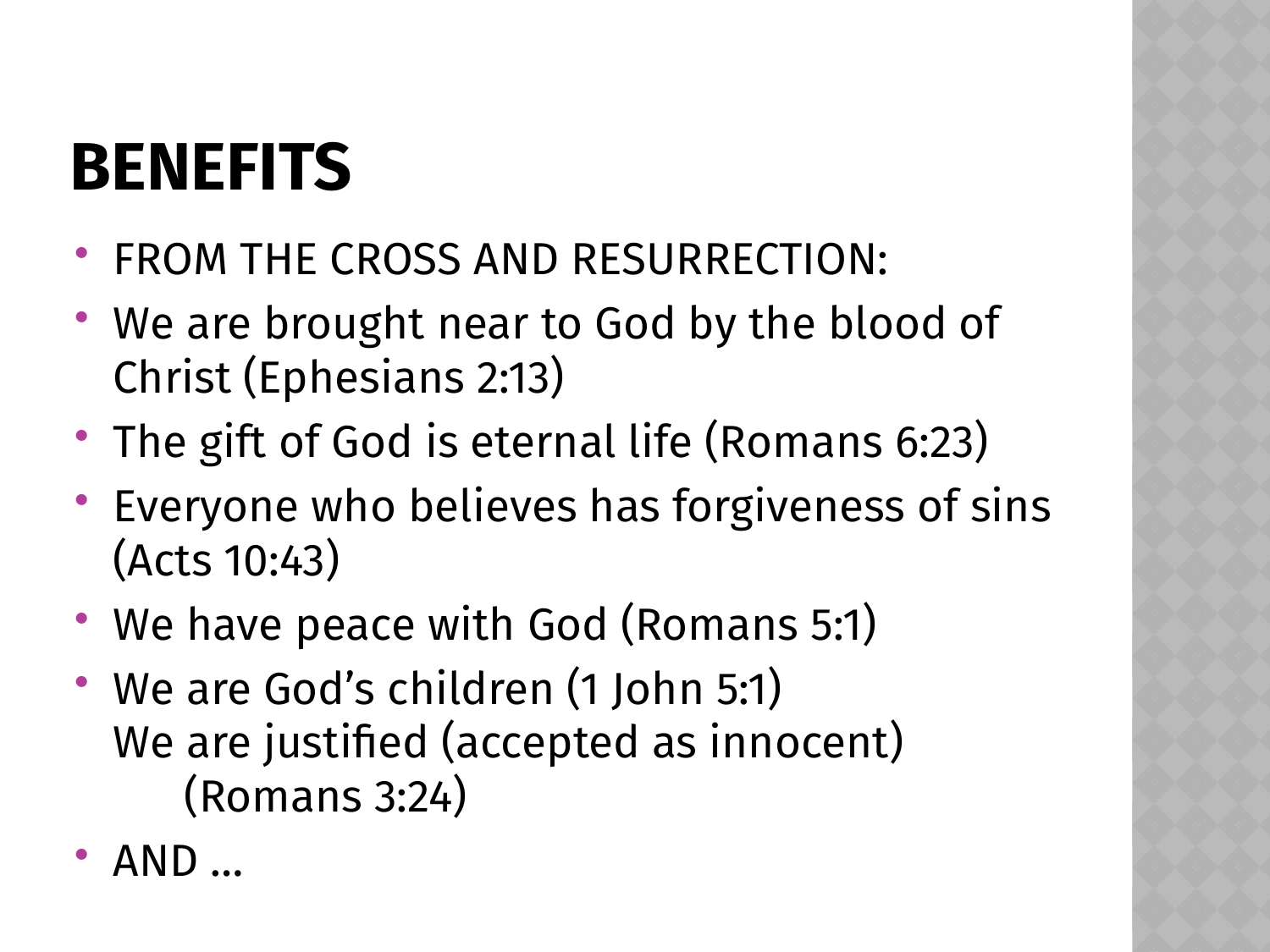

# Benefits
FROM THE CROSS AND RESURRECTION:
We are brought near to God by the blood of Christ (Ephesians 2:13)
The gift of God is eternal life (Romans 6:23)
Everyone who believes has forgiveness of sins (Acts 10:43)
We have peace with God (Romans 5:1)
We are God’s children (1 John 5:1)
We are justified (accepted as innocent)
      (Romans 3:24)
AND …